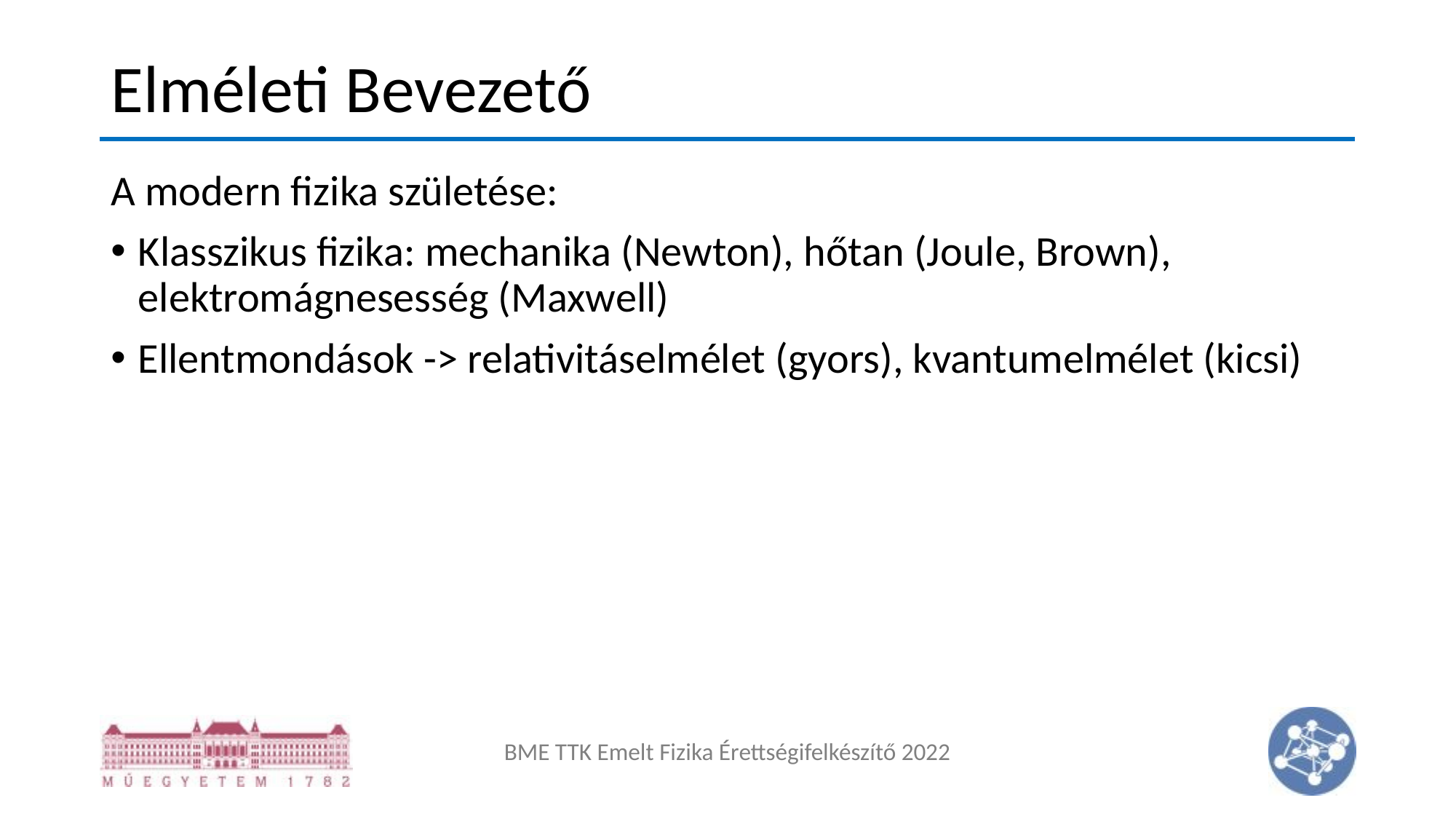

# Elméleti Bevezető
A modern fizika születése:
Klasszikus fizika: mechanika (Newton), hőtan (Joule, Brown), elektromágnesesség (Maxwell)
Ellentmondások -> relativitáselmélet (gyors), kvantumelmélet (kicsi)